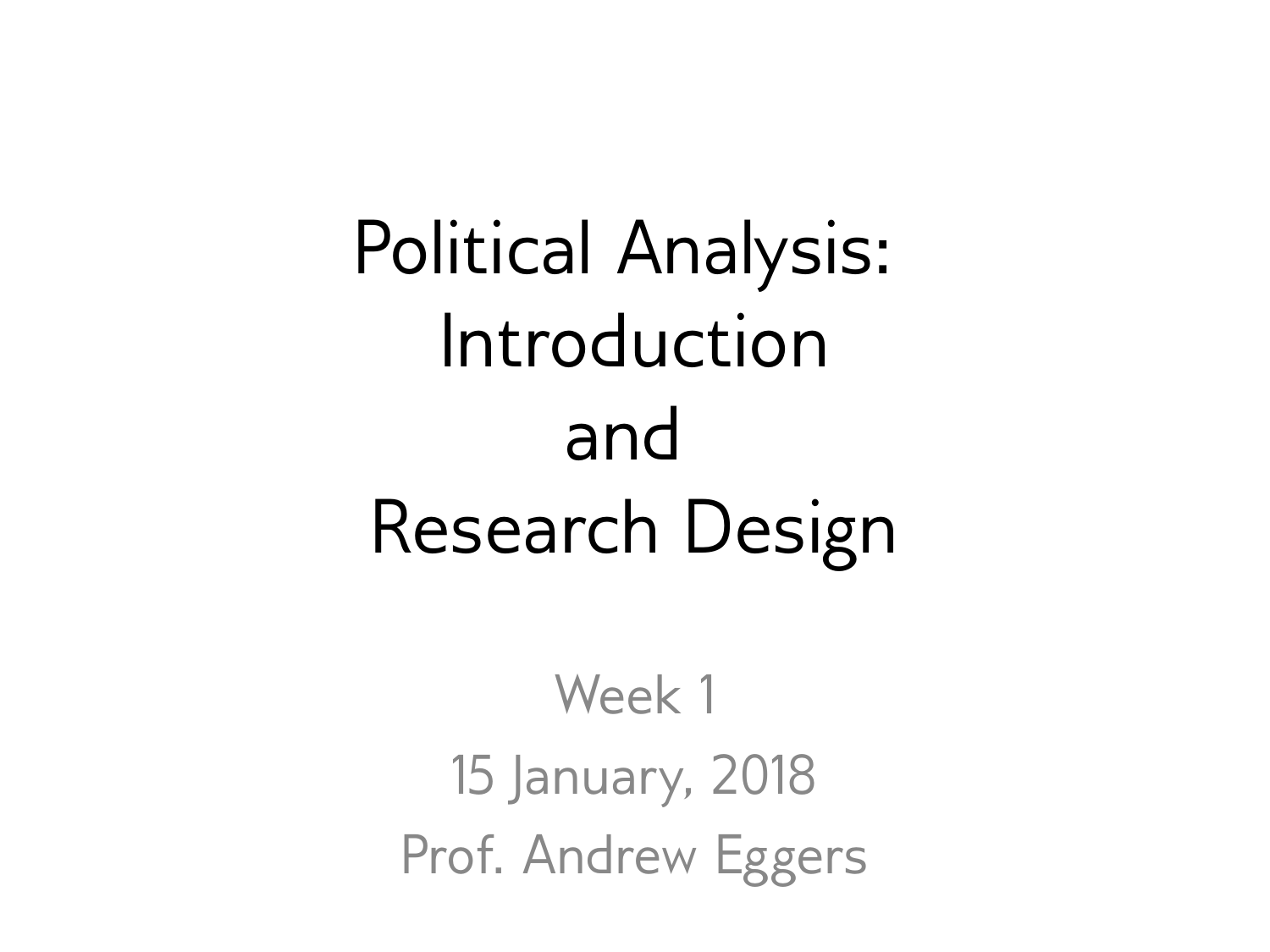

# Political Analysis:
Introduction
and
Research Design
Week 1
15 January, 2018
Prof. Andrew Eggers
1